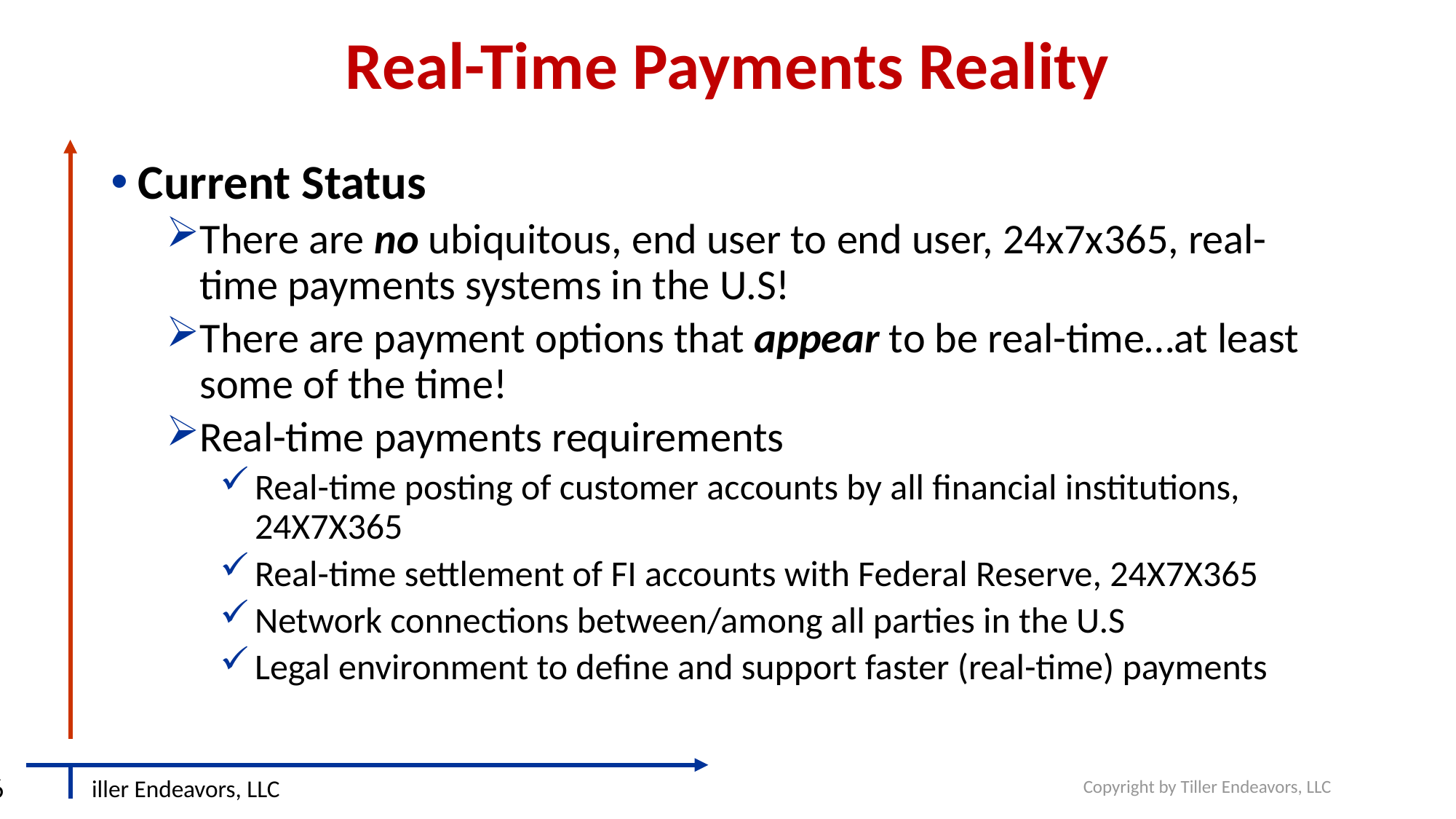

# Real-Time Payments Reality
Current Status
There are no ubiquitous, end user to end user, 24x7x365, real-time payments systems in the U.S!
There are payment options that appear to be real-time…at least some of the time!
Real-time payments requirements
Real-time posting of customer accounts by all financial institutions, 24X7X365
Real-time settlement of FI accounts with Federal Reserve, 24X7X365
Network connections between/among all parties in the U.S
Legal environment to define and support faster (real-time) payments